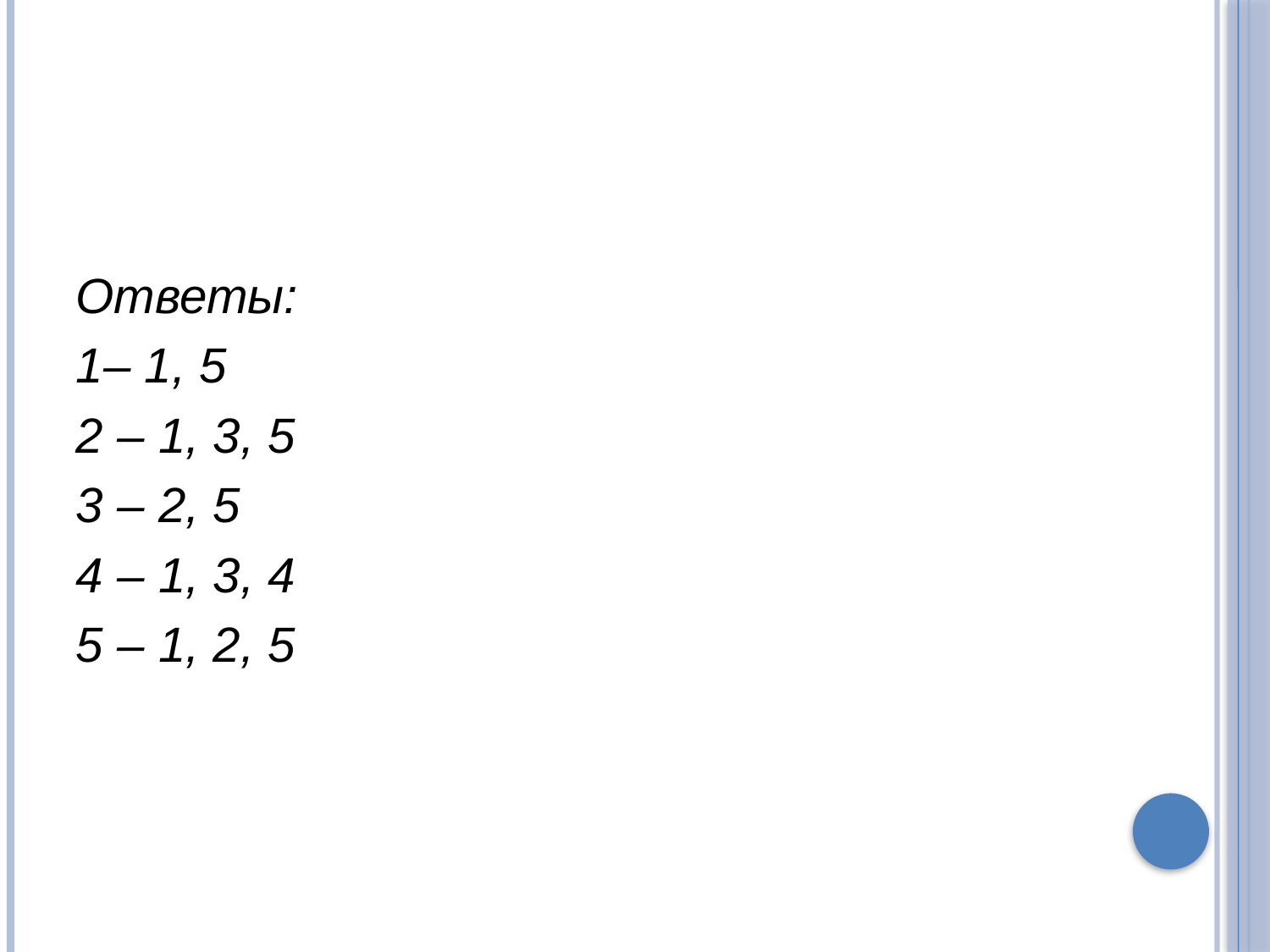

#
Ответы:
1– 1, 5
2 – 1, 3, 5
3 – 2, 5
4 – 1, 3, 4
5 – 1, 2, 5